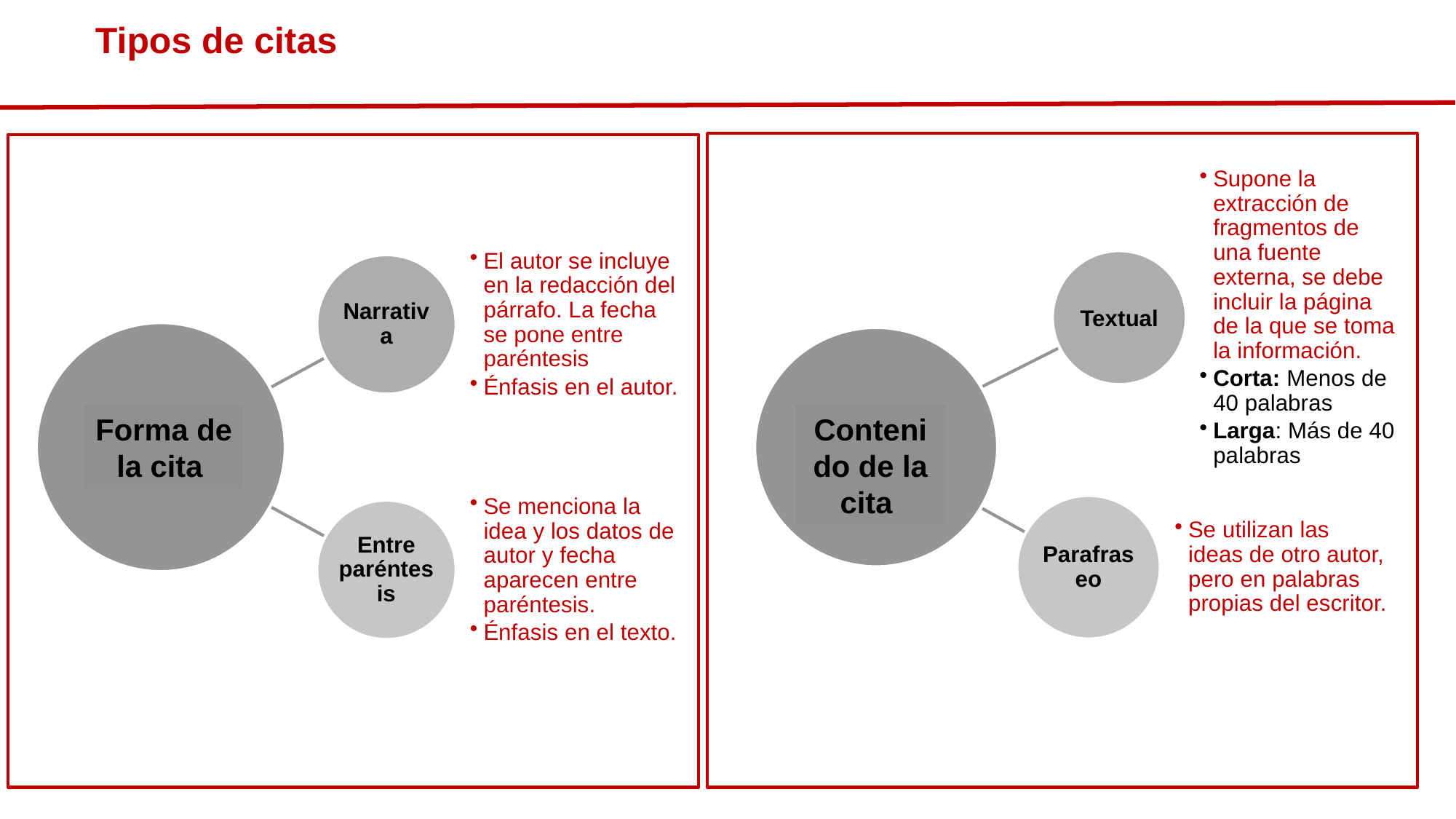

# Tipos de citas
Narrativa
El autor se incluye en la redacción del párrafo. La fecha se pone entre paréntesis
Énfasis en el autor.
Entre paréntesis
Se menciona la idea y los datos de autor y fecha aparecen entre paréntesis.
Énfasis en el texto.

Textual

Supone la extracción de fragmentos de una fuente externa, se debe incluir la página de la que se toma la información.
Corta: Menos de 40 palabras
Larga: Más de 40 palabras
Parafraseo
Se utilizan las ideas de otro autor, pero en palabras propias del escritor.

Forma de la cita
Contenido de la cita